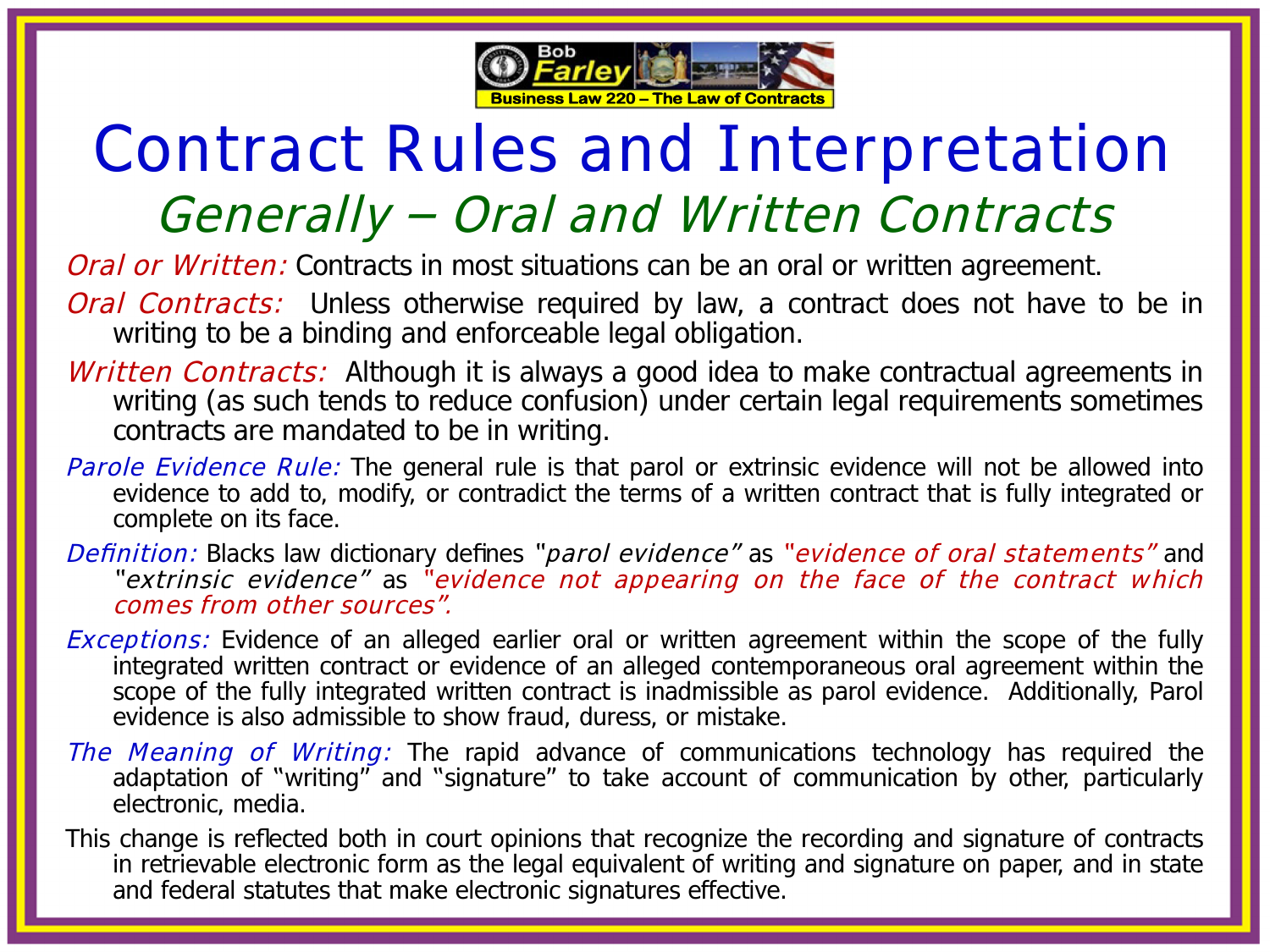

Contract Rules and Interpretation
Generally – Oral and Written Contracts

Oral or Written: Contracts in most situations can be an oral or written agreement.

Oral Contracts:  Unless otherwise required by law, a contract does not have to be in writing to be a binding and enforceable legal obligation.

Written Contracts:  Although it is always a good idea to make contractual agreements in writing (as such tends to reduce confusion) under certain legal requirements sometimes contracts are mandated to be in writing.

Parole Evidence Rule: The general rule is that parol or extrinsic evidence will not be allowed into evidence to add to, modify, or contradict the terms of a written contract that is fully integrated or complete on its face.

Definition: Blacks law dictionary defines “parol evidence” as “evidence of oral statements” and “extrinsic evidence” as “evidence not appearing on the face of the contract which comes from other sources”.

Exceptions: Evidence of an alleged earlier oral or written agreement within the scope of the fully integrated written contract or evidence of an alleged contemporaneous oral agreement within the scope of the fully integrated written contract is inadmissible as parol evidence.  Additionally, Parol evidence is also admissible to show fraud, duress, or mistake.

The Meaning of Writing: The rapid advance of communications technology has required the adaptation of “writing” and “signature” to take account of communication by other, particularly electronic, media.

This change is reflected both in court opinions that recognize the recording and signature of contracts in retrievable electronic form as the legal equivalent of writing and signature on paper, and in state and federal statutes that make electronic signatures effective.